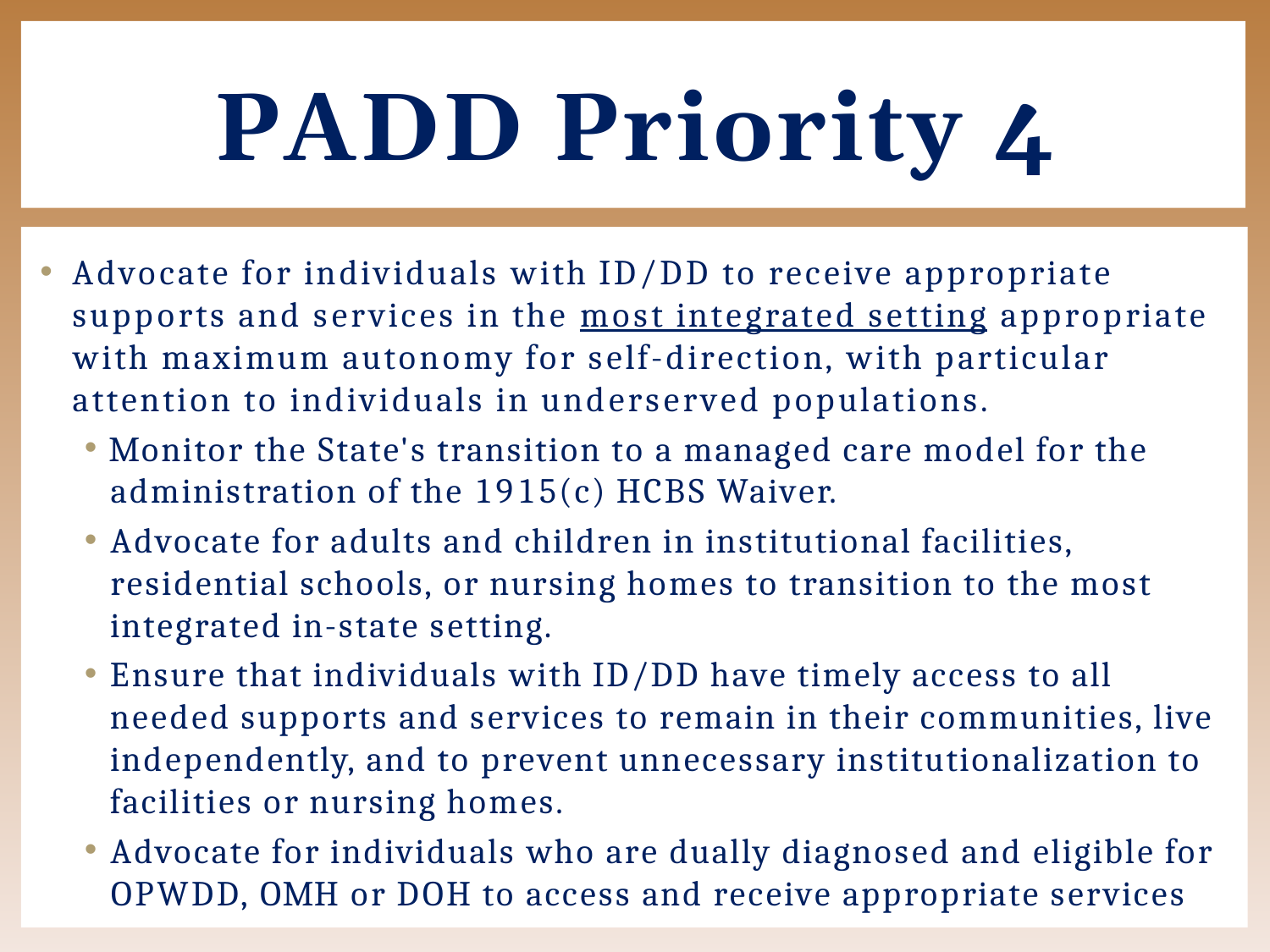

# PADD Priority 4
Advocate for individuals with ID/DD to receive appropriate supports and services in the most integrated setting appropriate with maximum autonomy for self-direction, with particular attention to individuals in underserved populations.
Monitor the State's transition to a managed care model for the administration of the 1915(c) HCBS Waiver.
Advocate for adults and children in institutional facilities, residential schools, or nursing homes to transition to the most integrated in-state setting.
Ensure that individuals with ID/DD have timely access to all needed supports and services to remain in their communities, live independently, and to prevent unnecessary institutionalization to facilities or nursing homes.
Advocate for individuals who are dually diagnosed and eligible for OPWDD, OMH or DOH to access and receive appropriate services